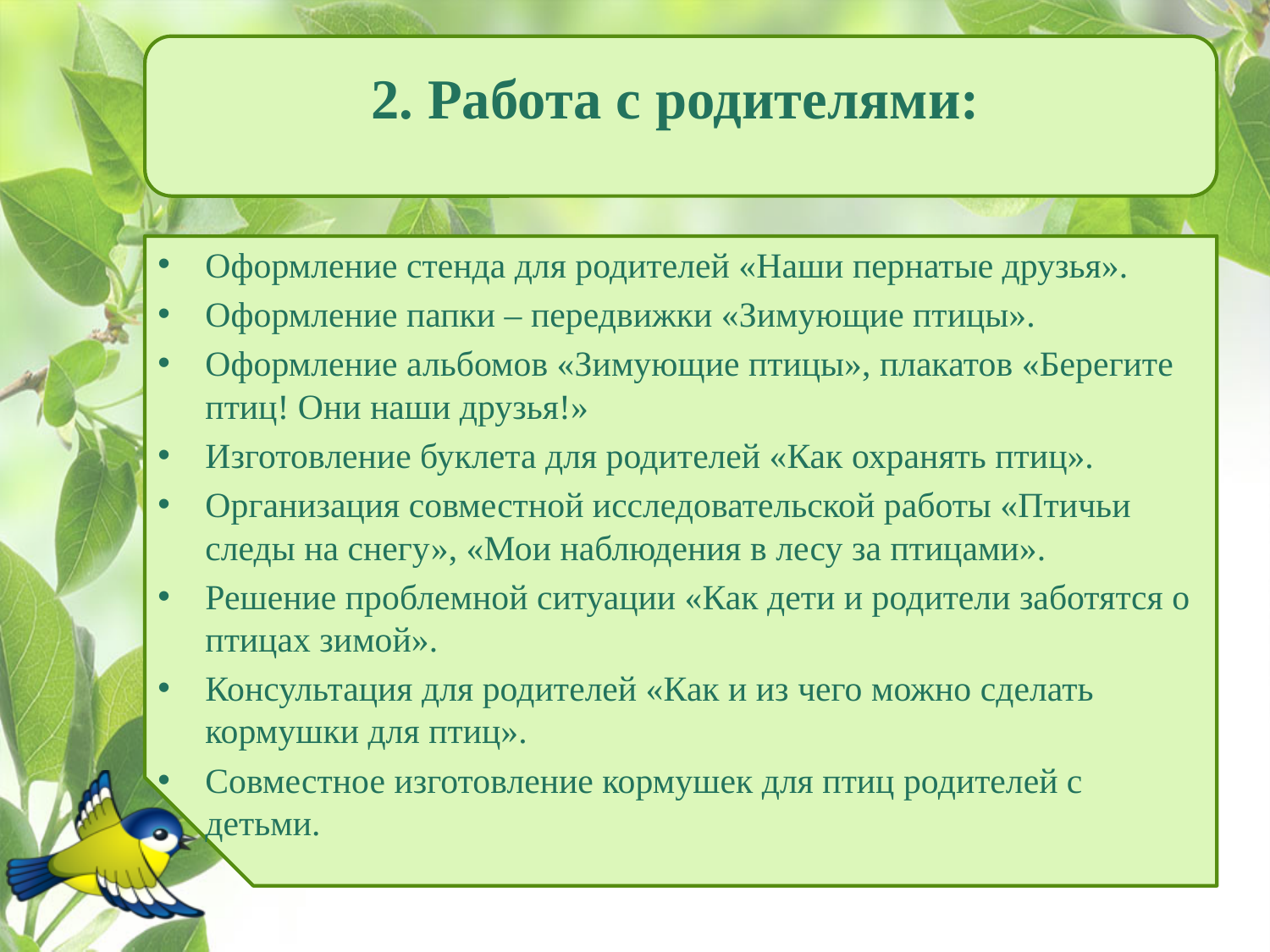

# 2. Работа с родителями:
Оформление стенда для родителей «Наши пернатые друзья».
Оформление папки – передвижки «Зимующие птицы».
Оформление альбомов «Зимующие птицы», плакатов «Берегите птиц! Они наши друзья!»
Изготовление буклета для родителей «Как охранять птиц».
Организация совместной исследовательской работы «Птичьи следы на снегу», «Мои наблюдения в лесу за птицами».
Решение проблемной ситуации «Как дети и родители заботятся о птицах зимой».
Консультация для родителей «Как и из чего можно сделать кормушки для птиц».
Совместное изготовление кормушек для птиц родителей с   детьми.